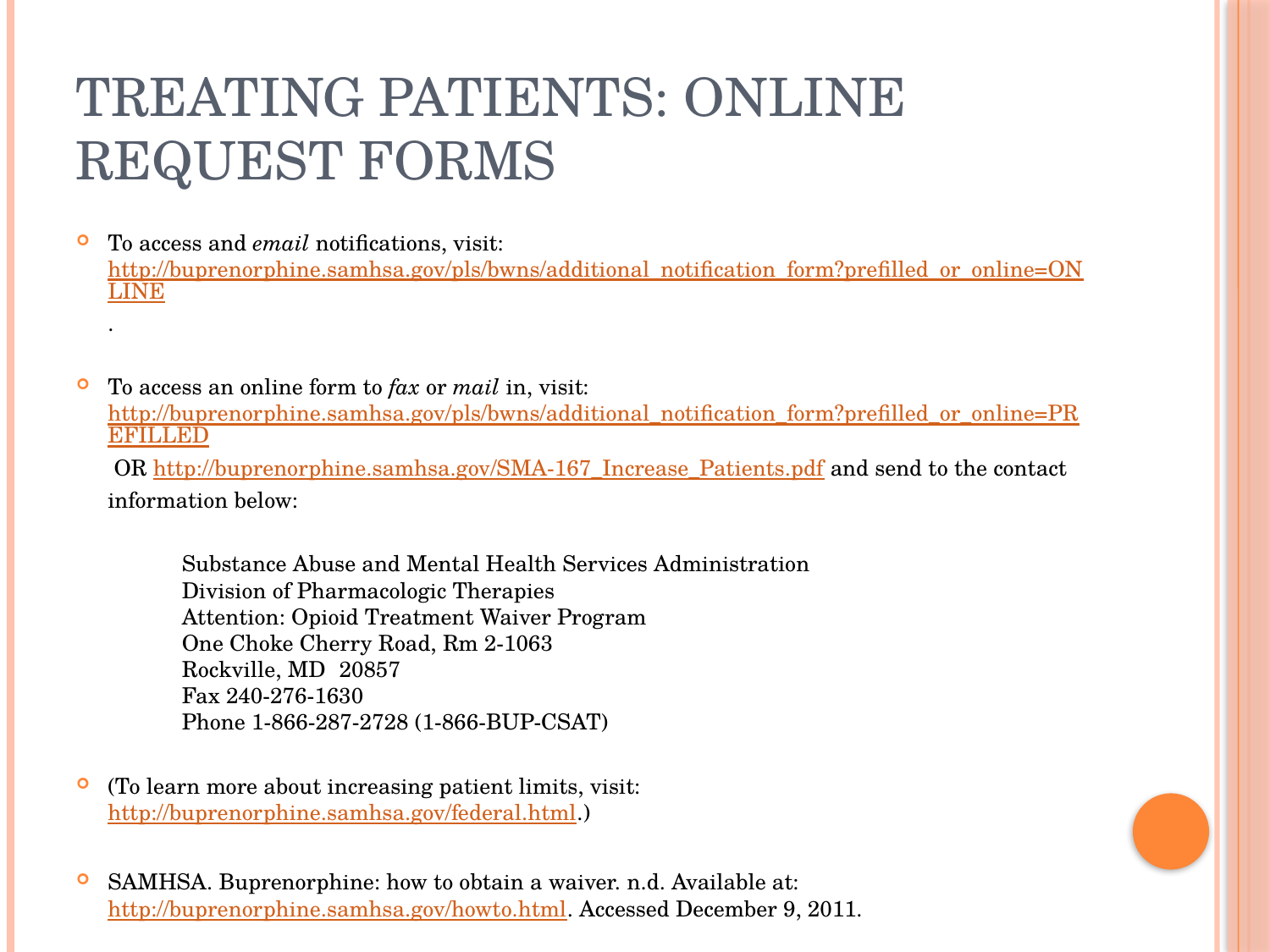

# Treating Patients: Online Request Forms
To access and email notifications, visit: http://buprenorphine.samhsa.gov/pls/bwns/additional_notification_form?prefilled_or_online=ONLINE.

To access an online form to fax or mail in, visit: http://buprenorphine.samhsa.gov/pls/bwns/additional_notification_form?prefilled_or_online=PREFILLED OR http://buprenorphine.samhsa.gov/SMA-167_Increase_Patients.pdf and send to the contact information below:

	Substance Abuse and Mental Health Services Administration
Division of Pharmacologic Therapies
Attention: Opioid Treatment Waiver Program
One Choke Cherry Road, Rm 2-1063
Rockville, MD  20857
Fax 240-276-1630
Phone 1-866-287-2728 (1-866-BUP-CSAT)

(To learn more about increasing patient limits, visit: http://buprenorphine.samhsa.gov/federal.html.)

SAMHSA. Buprenorphine: how to obtain a waiver. n.d. Available at: http://buprenorphine.samhsa.gov/howto.html. Accessed December 9, 2011.